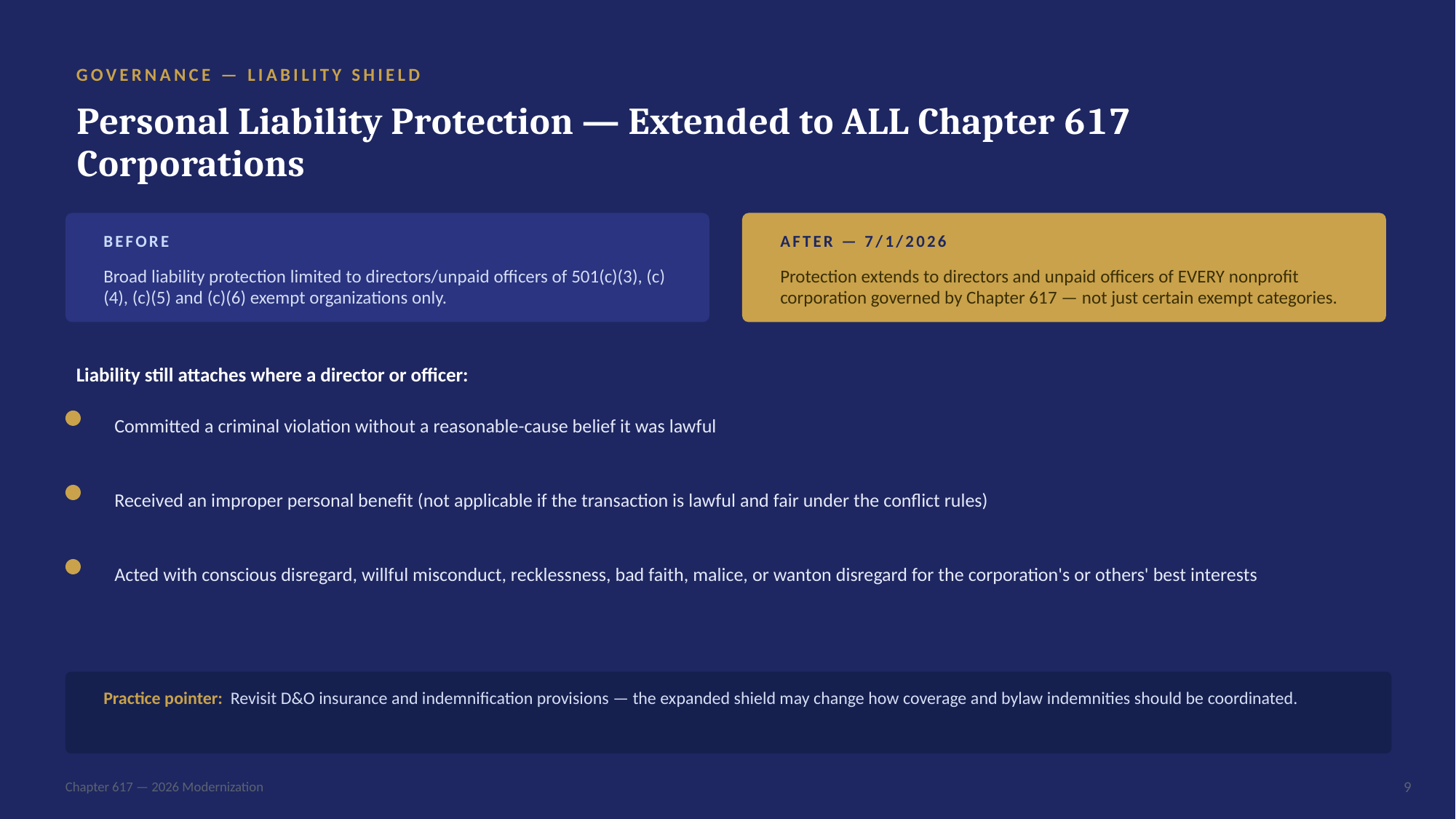

GOVERNANCE — LIABILITY SHIELD
Personal Liability Protection — Extended to ALL Chapter 617 Corporations

BEFORE
AFTER — 7/1/2026
Broad liability protection limited to directors/unpaid officers of 501(c)(3), (c)(4), (c)(5) and (c)(6) exempt organizations only.
Protection extends to directors and unpaid officers of EVERY nonprofit corporation governed by Chapter 617 — not just certain exempt categories.
Liability still attaches where a director or officer:
Committed a criminal violation without a reasonable-cause belief it was lawful

Received an improper personal benefit (not applicable if the transaction is lawful and fair under the conflict rules)

Acted with conscious disregard, willful misconduct, recklessness, bad faith, malice, or wanton disregard for the corporation's or others' best interests

Practice pointer:  Revisit D&O insurance and indemnification provisions — the expanded shield may change how coverage and bylaw indemnities should be coordinated.
Chapter 617 — 2026 Modernization
9